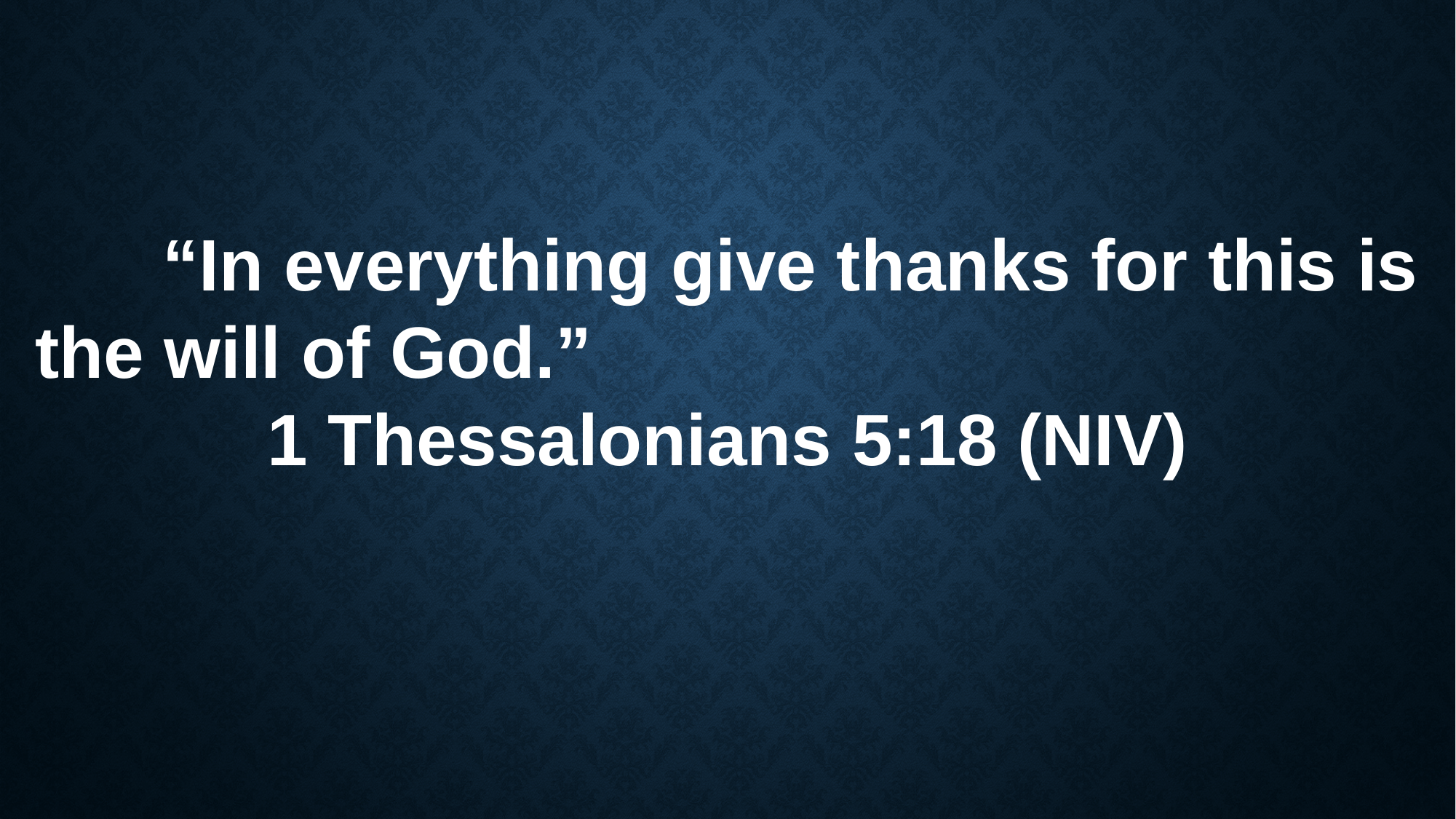

“In everything give thanks for this is the will of God.”
1 Thessalonians 5:18 (NIV)